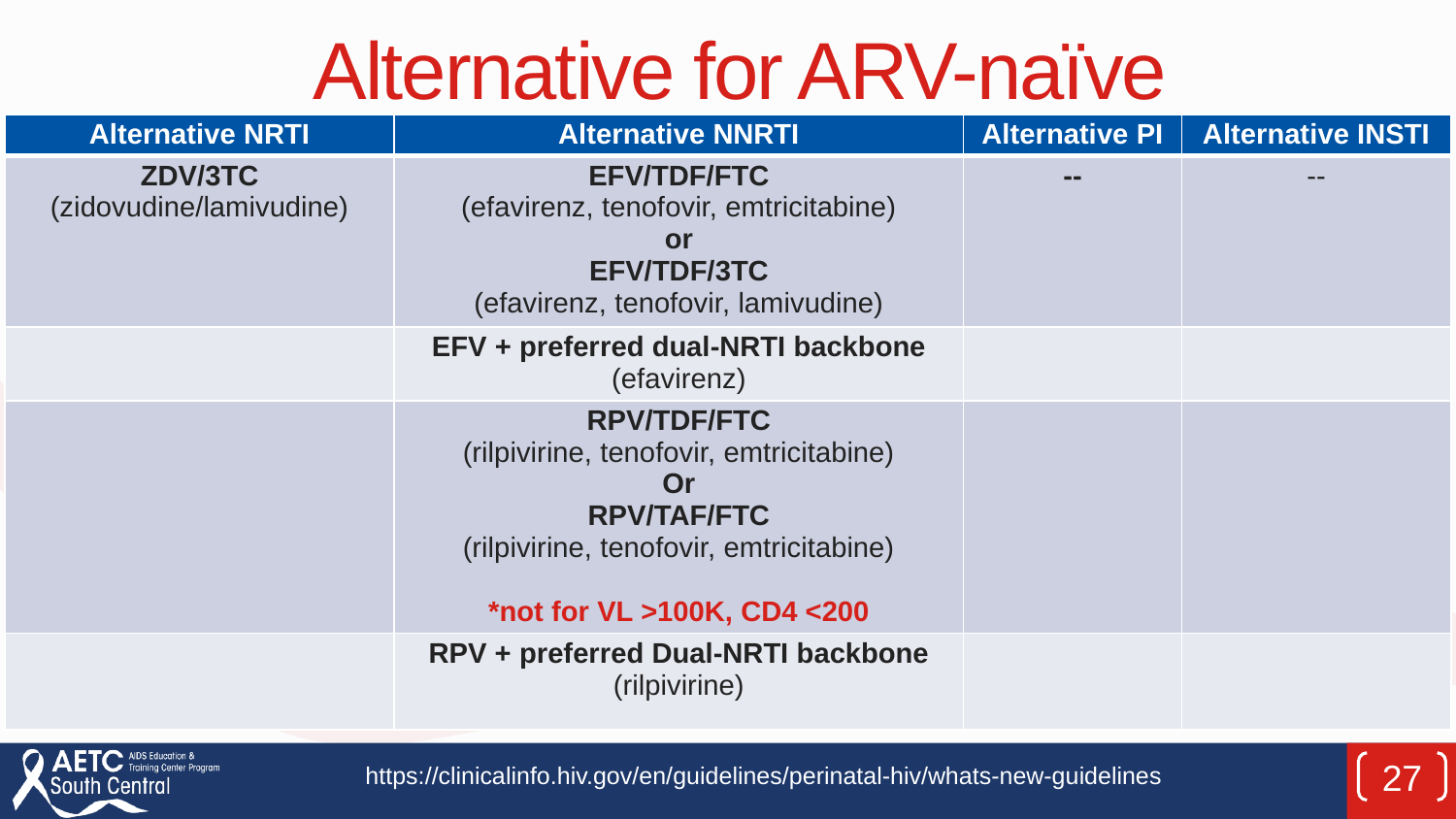

# Alternative for ARV-naïve
| Alternative NRTI | Alternative NNRTI | Alternative PI | Alternative INSTI |
| --- | --- | --- | --- |
| ZDV/3TC (zidovudine/lamivudine) | EFV/TDF/FTC (efavirenz, tenofovir, emtricitabine) or EFV/TDF/3TC (efavirenz, tenofovir, lamivudine) | -- | -- |
|  | EFV + preferred dual-NRTI backbone (efavirenz) |  |  |
|  | RPV/TDF/FTC (rilpivirine, tenofovir, emtricitabine) Or RPV/TAF/FTC (rilpivirine, tenofovir, emtricitabine) \*not for VL >100K, CD4 <200 |  |  |
|  | RPV + preferred Dual-NRTI backbone (rilpivirine) |  |  |
https://clinicalinfo.hiv.gov/en/guidelines/perinatal-hiv/whats-new-guidelines
27